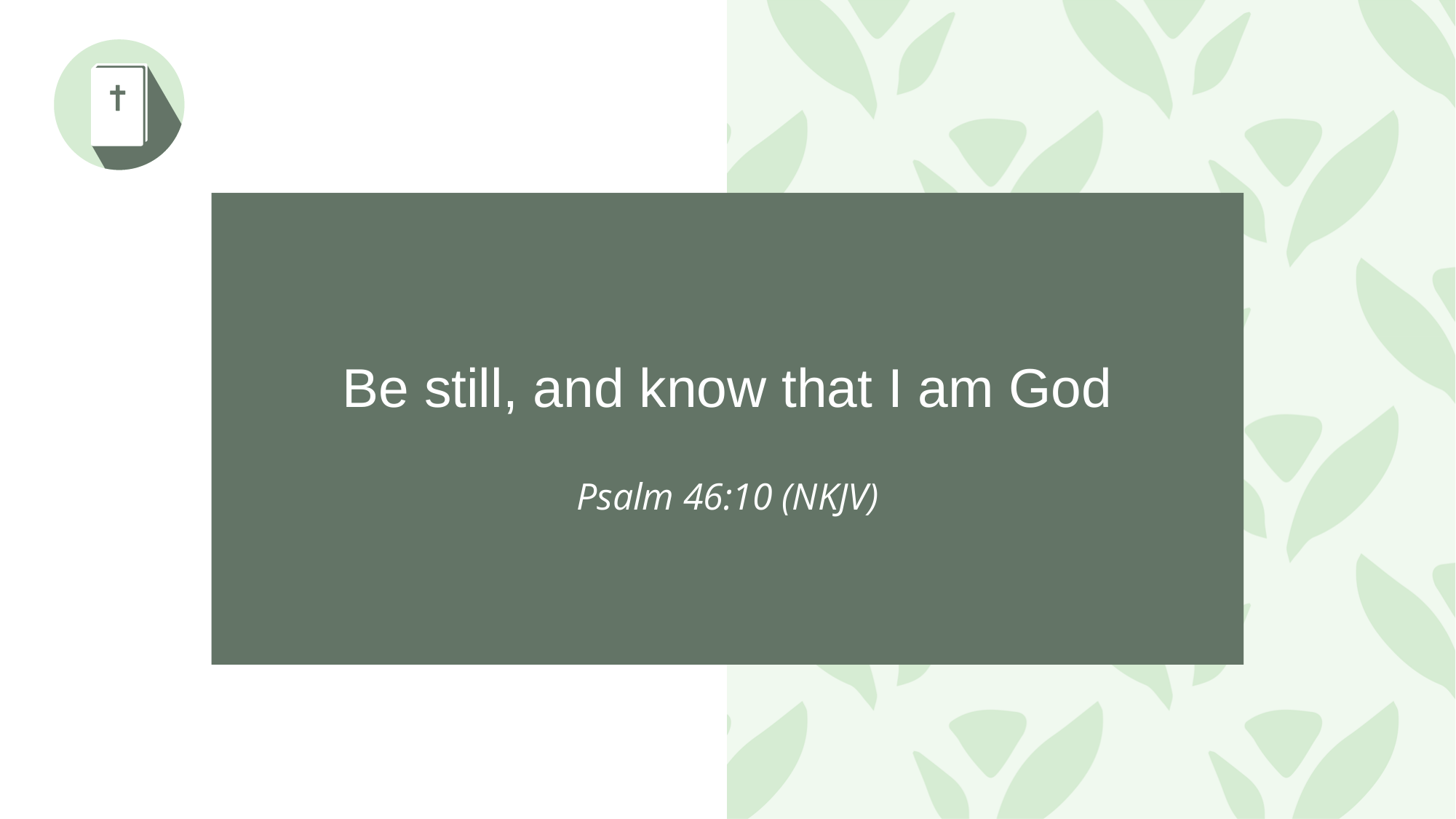

Be still, and know that I am God

Psalm 46:10 (NKJV)